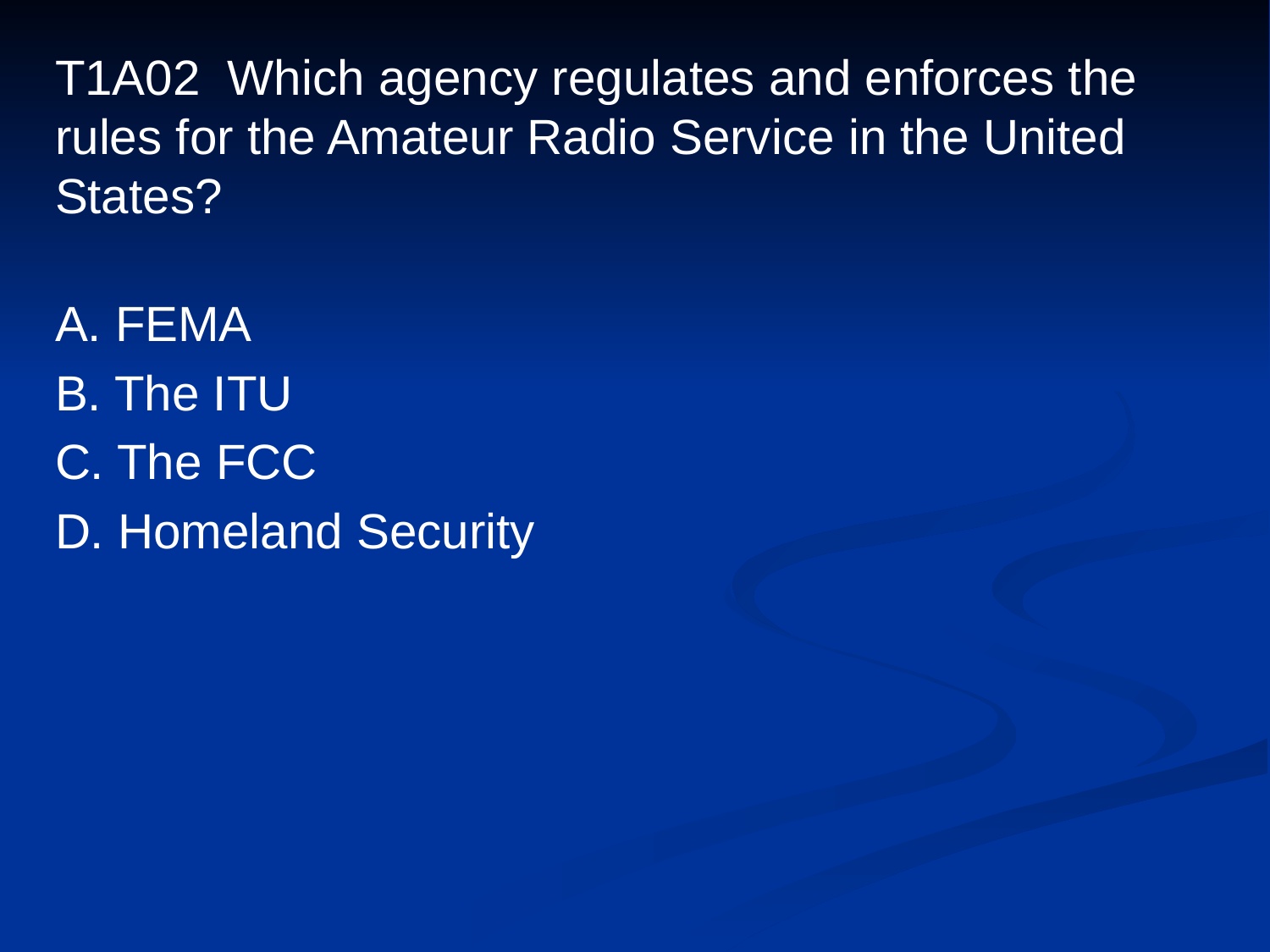

# T1A02  Which agency regulates and enforces the rules for the Amateur Radio Service in the United States?
A. FEMA
B. The ITU
C. The FCC
D. Homeland Security